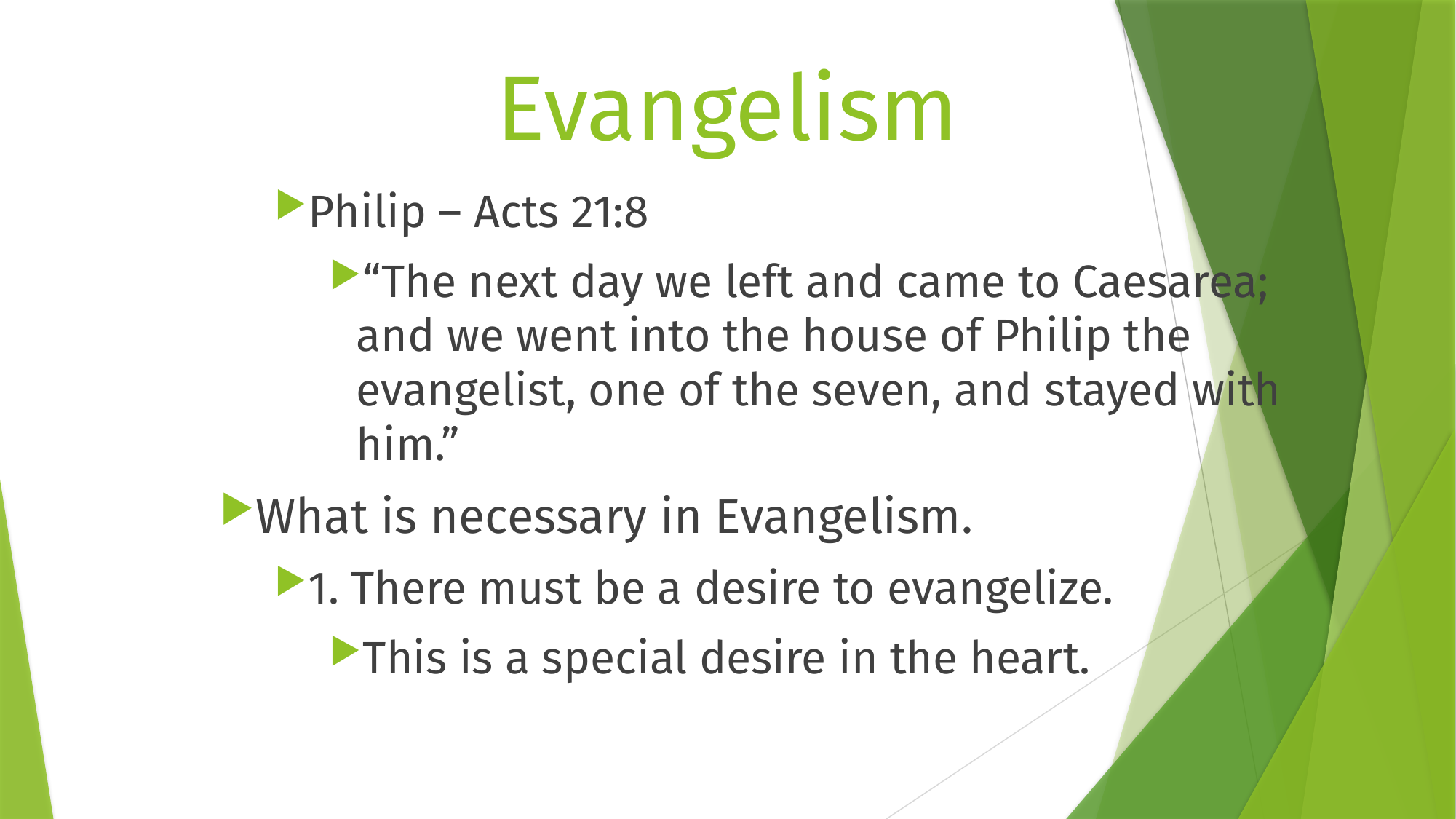

# Evangelism
Philip – Acts 21:8
“The next day we left and came to Caesarea; and we went into the house of Philip the evangelist, one of the seven, and stayed with him.”
What is necessary in Evangelism.
1. There must be a desire to evangelize.
This is a special desire in the heart.